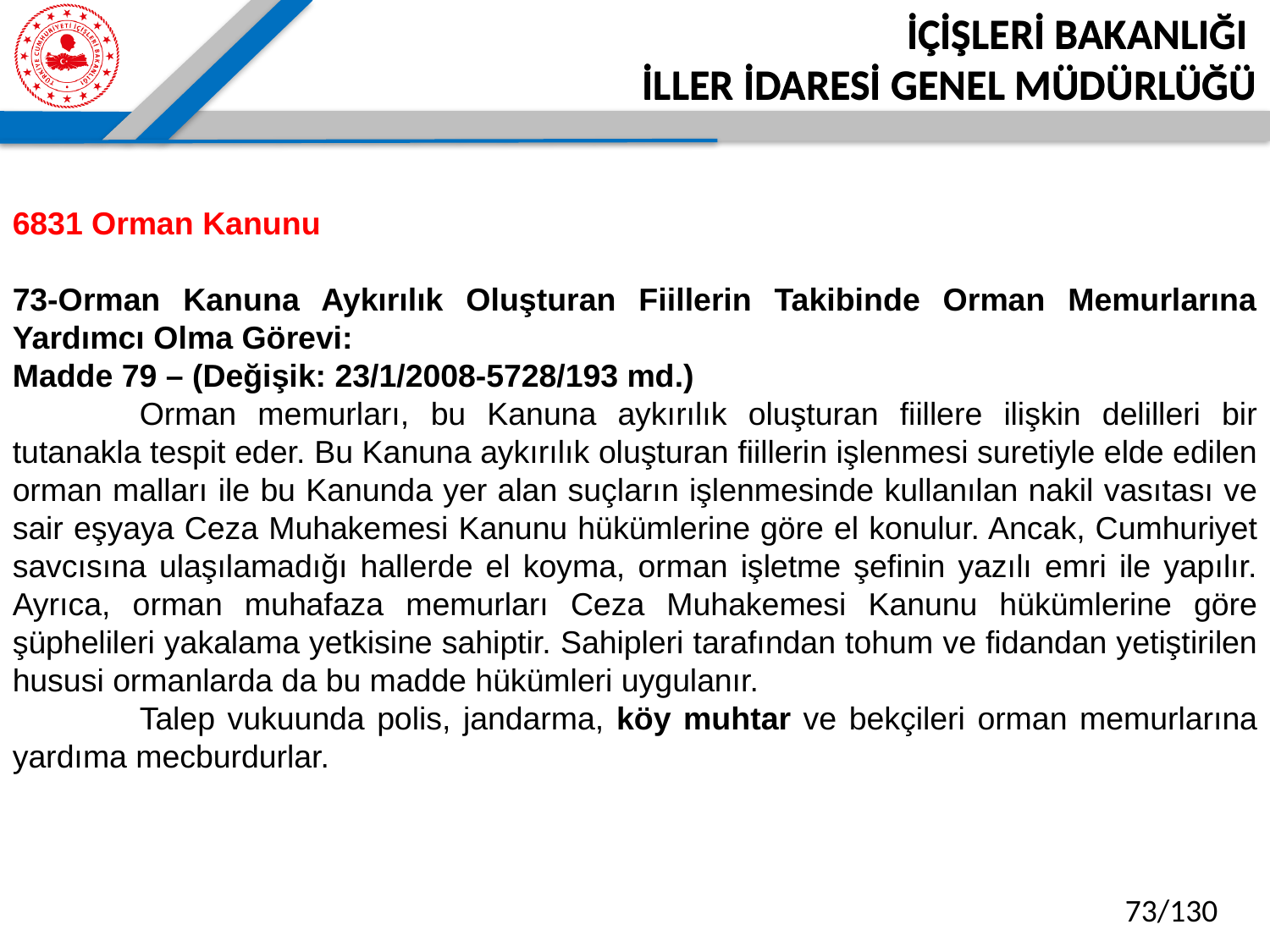

İÇİŞLERİ BAKANLIĞI
İLLER İDARESİ GENEL MÜDÜRLÜĞÜ
6831 Orman Kanunu

73-Orman Kanuna Aykırılık Oluşturan Fiillerin Takibinde Orman Memurlarına Yardımcı Olma Görevi:
Madde 79 – (Değişik: 23/1/2008-5728/193 md.)
	Orman memurları, bu Kanuna aykırılık oluşturan fiillere ilişkin delilleri bir tutanakla tespit eder. Bu Kanuna aykırılık oluşturan fiillerin işlenmesi suretiyle elde edilen orman malları ile bu Kanunda yer alan suçların işlenmesinde kullanılan nakil vasıtası ve sair eşyaya Ceza Muhakemesi Kanunu hükümlerine göre el konulur. Ancak, Cumhuriyet savcısına ulaşılamadığı hallerde el koyma, orman işletme şefinin yazılı emri ile yapılır. Ayrıca, orman muhafaza memurları Ceza Muhakemesi Kanunu hükümlerine göre şüphelileri yakalama yetkisine sahiptir. Sahipleri tarafından tohum ve fidandan yetiştirilen hususi ormanlarda da bu madde hükümleri uygulanır.
	Talep vukuunda polis, jandarma, köy muhtar ve bekçileri orman memurlarına yardıma mecburdurlar.